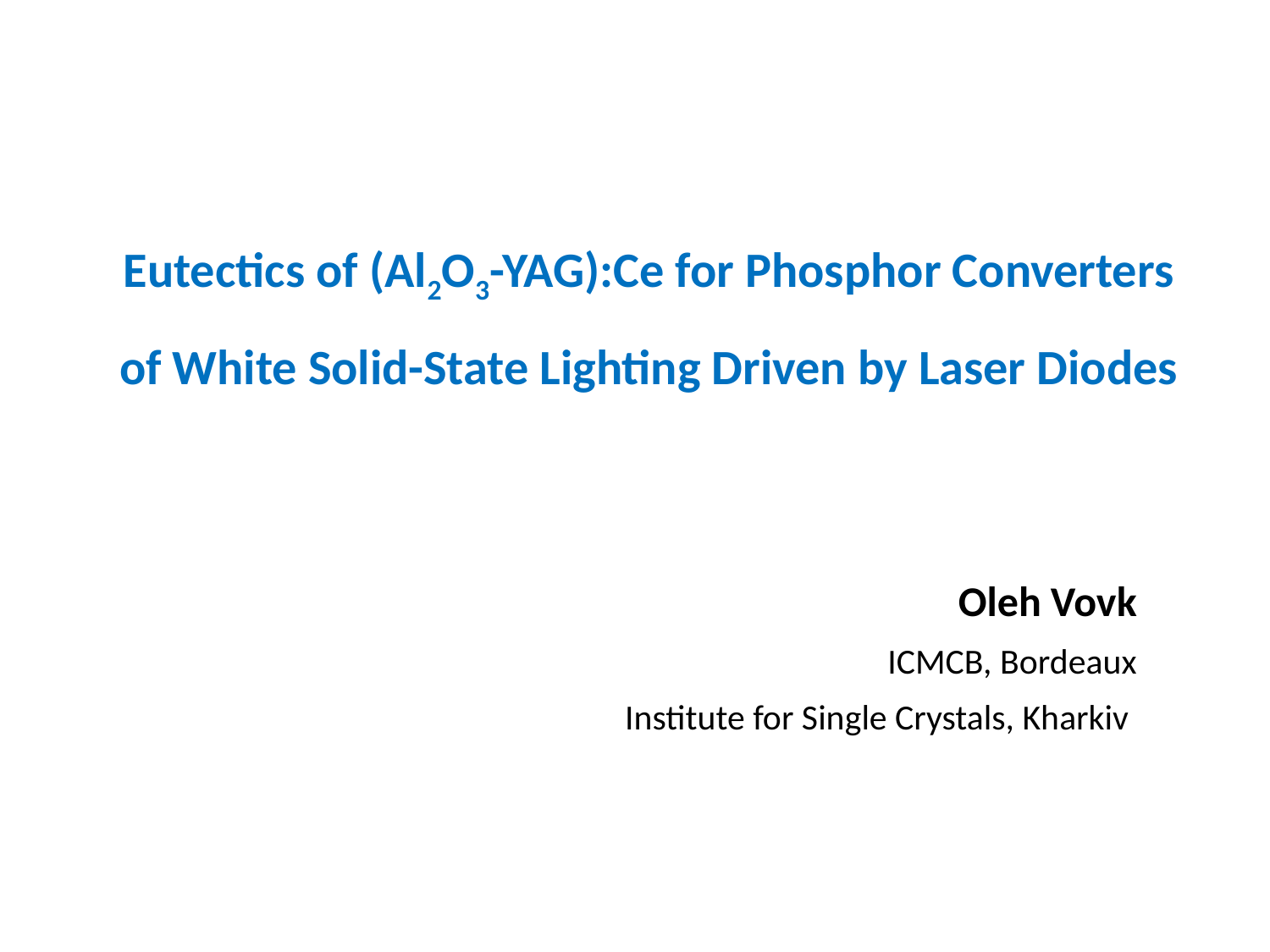

# Eutectics of (Al2O3-YAG):Ce for Phosphor Converters of White Solid-State Lighting Driven by Laser Diodes
Oleh Vovk
ICMCB, Bordeaux
Institute for Single Crystals, Kharkiv